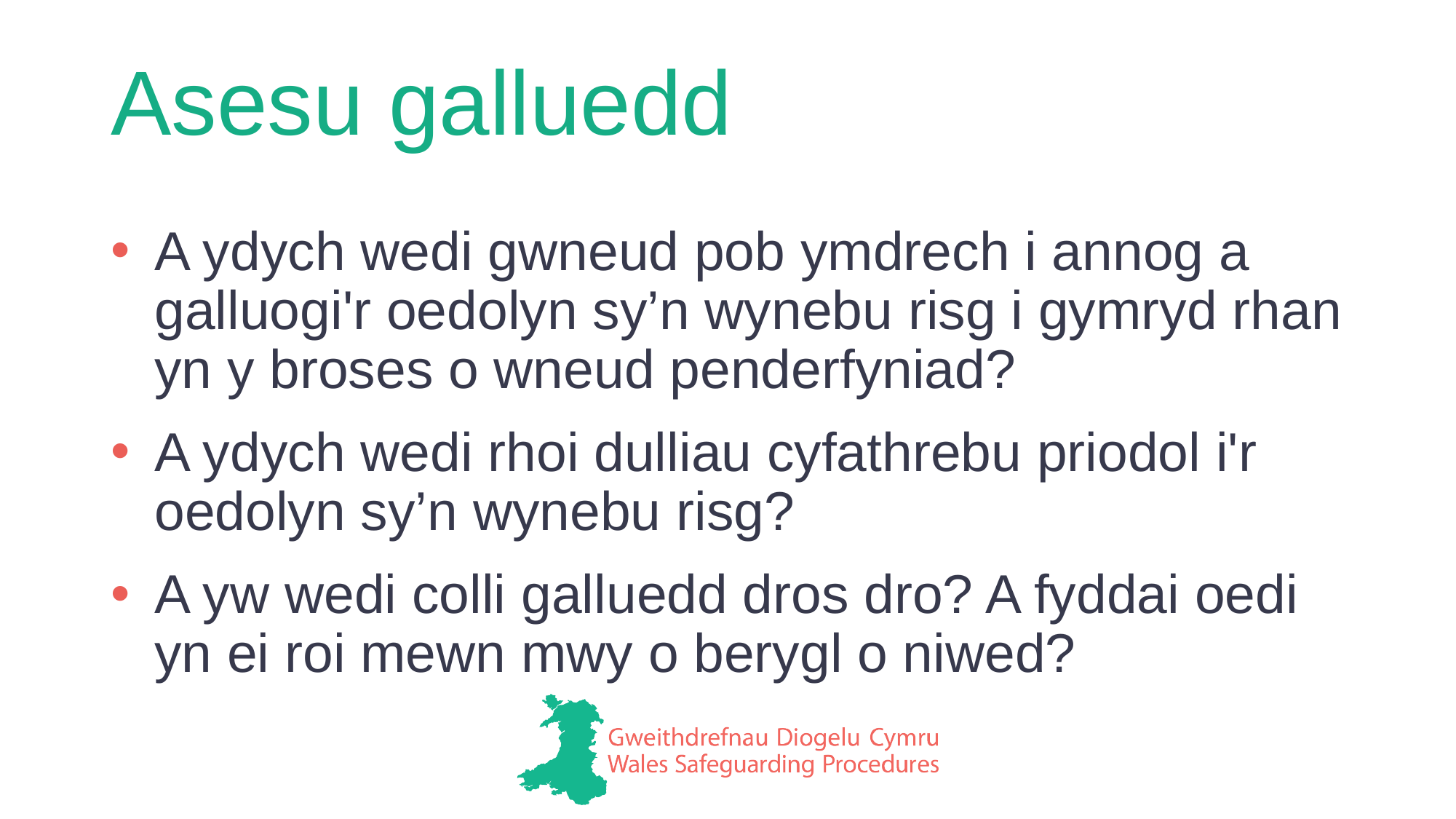

# Asesu galluedd
A ydych wedi gwneud pob ymdrech i annog a galluogi'r oedolyn sy’n wynebu risg i gymryd rhan yn y broses o wneud penderfyniad?
A ydych wedi rhoi dulliau cyfathrebu priodol i'r oedolyn sy’n wynebu risg?
A yw wedi colli galluedd dros dro? A fyddai oedi yn ei roi mewn mwy o berygl o niwed?